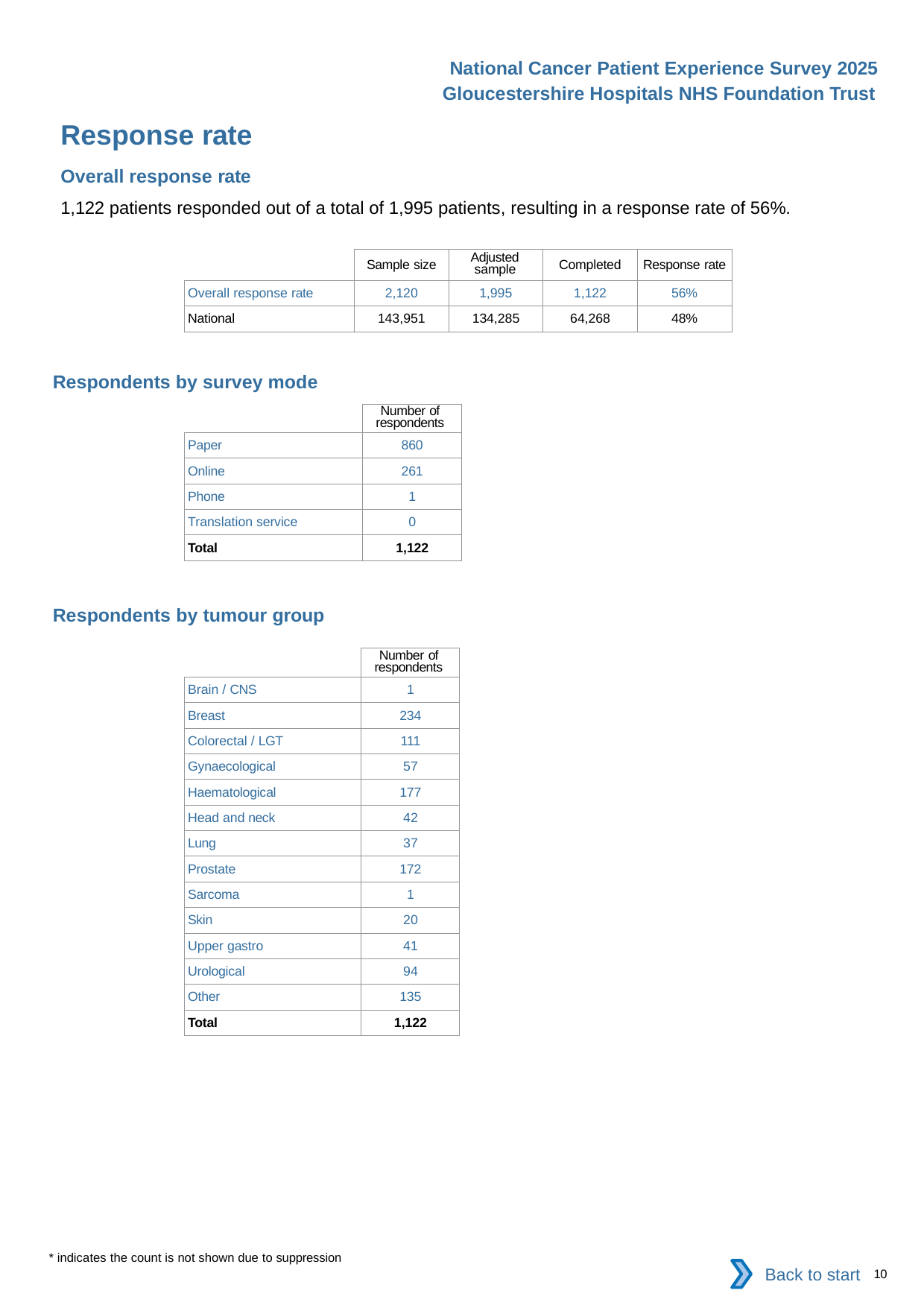

National Cancer Patient Experience Survey 2025
Gloucestershire Hospitals NHS Foundation Trust
Response rate
Overall response rate
1,122 patients responded out of a total of 1,995 patients, resulting in a response rate of 56%.
|  | Sample size | Adjusted sample | Completed | Response rate |
| --- | --- | --- | --- | --- |
| Overall response rate | 2,120 | 1,995 | 1,122 | 56% |
| National | 143,951 | 134,285 | 64,268 | 48% |
Respondents by survey mode
|  | Number of respondents |
| --- | --- |
| Paper | 860 |
| Online | 261 |
| Phone | 1 |
| Translation service | 0 |
| Total | 1,122 |
Respondents by tumour group
|  | Number of respondents |
| --- | --- |
| Brain / CNS | 1 |
| Breast | 234 |
| Colorectal / LGT | 111 |
| Gynaecological | 57 |
| Haematological | 177 |
| Head and neck | 42 |
| Lung | 37 |
| Prostate | 172 |
| Sarcoma | 1 |
| Skin | 20 |
| Upper gastro | 41 |
| Urological | 94 |
| Other | 135 |
| Total | 1,122 |
* indicates the count is not shown due to suppression
Back to start

10